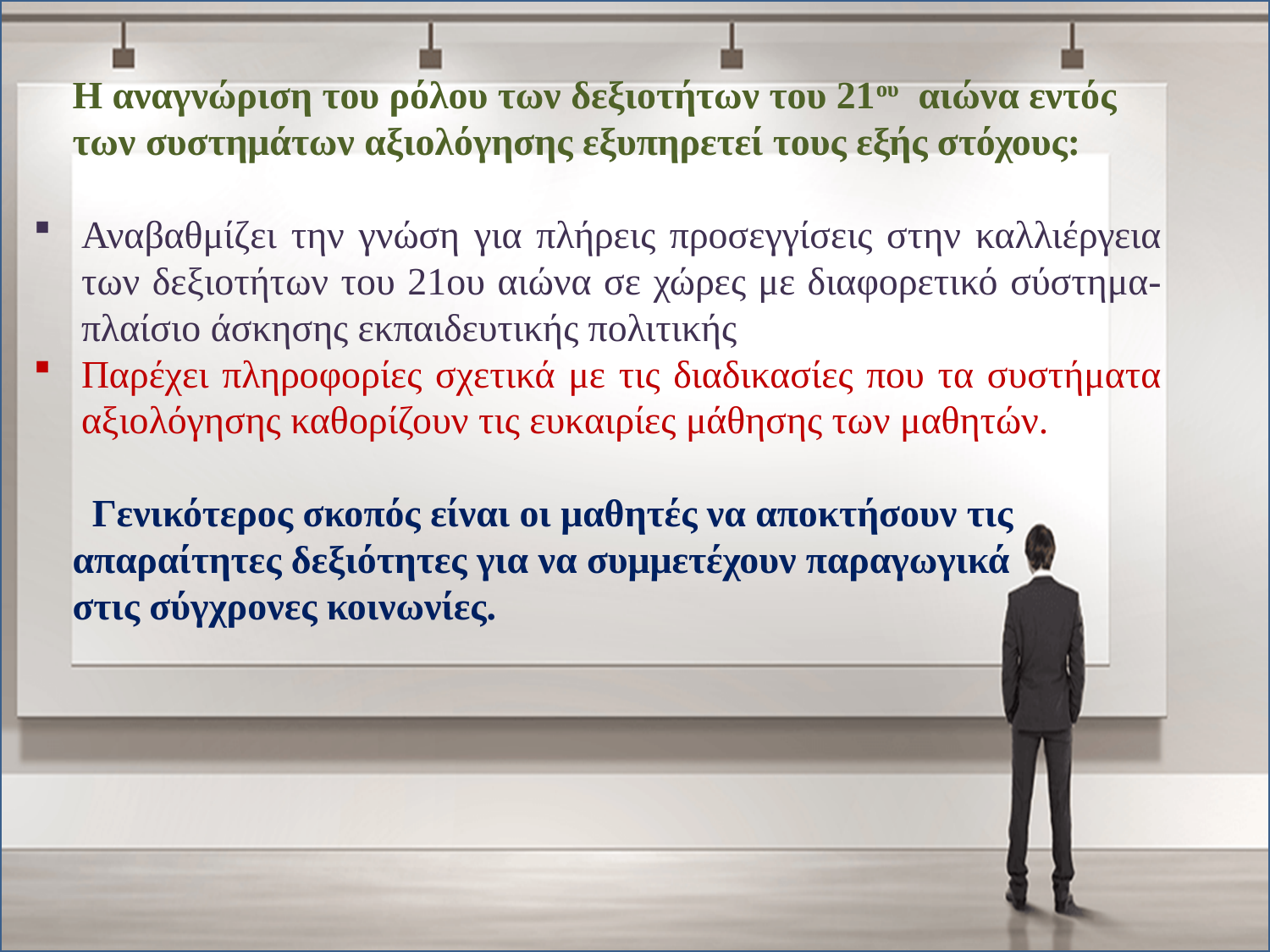

Η αναγνώριση του ρόλου των δεξιοτήτων του 21ου  αιώνα εντός
    των συστημάτων αξιολόγησης εξυπηρετεί τους εξής στόχους:

Αναβαθμίζει την γνώση για πλήρεις προσεγγίσεις στην καλλιέργεια των δεξιοτήτων του 21ου αιώνα σε χώρες με διαφορετικό σύστημα-πλαίσιο άσκησης εκπαιδευτικής πολιτικής
Παρέχει πληροφορίες σχετικά με τις διαδικασίες που τα συστήματα αξιολόγησης καθορίζουν τις ευκαιρίες μάθησης των μαθητών.

      Γενικότερος σκοπός είναι οι μαθητές να αποκτήσουν τις
    απαραίτητες δεξιότητες για να συμμετέχουν παραγωγικά
    στις σύγχρονες κοινωνίες.